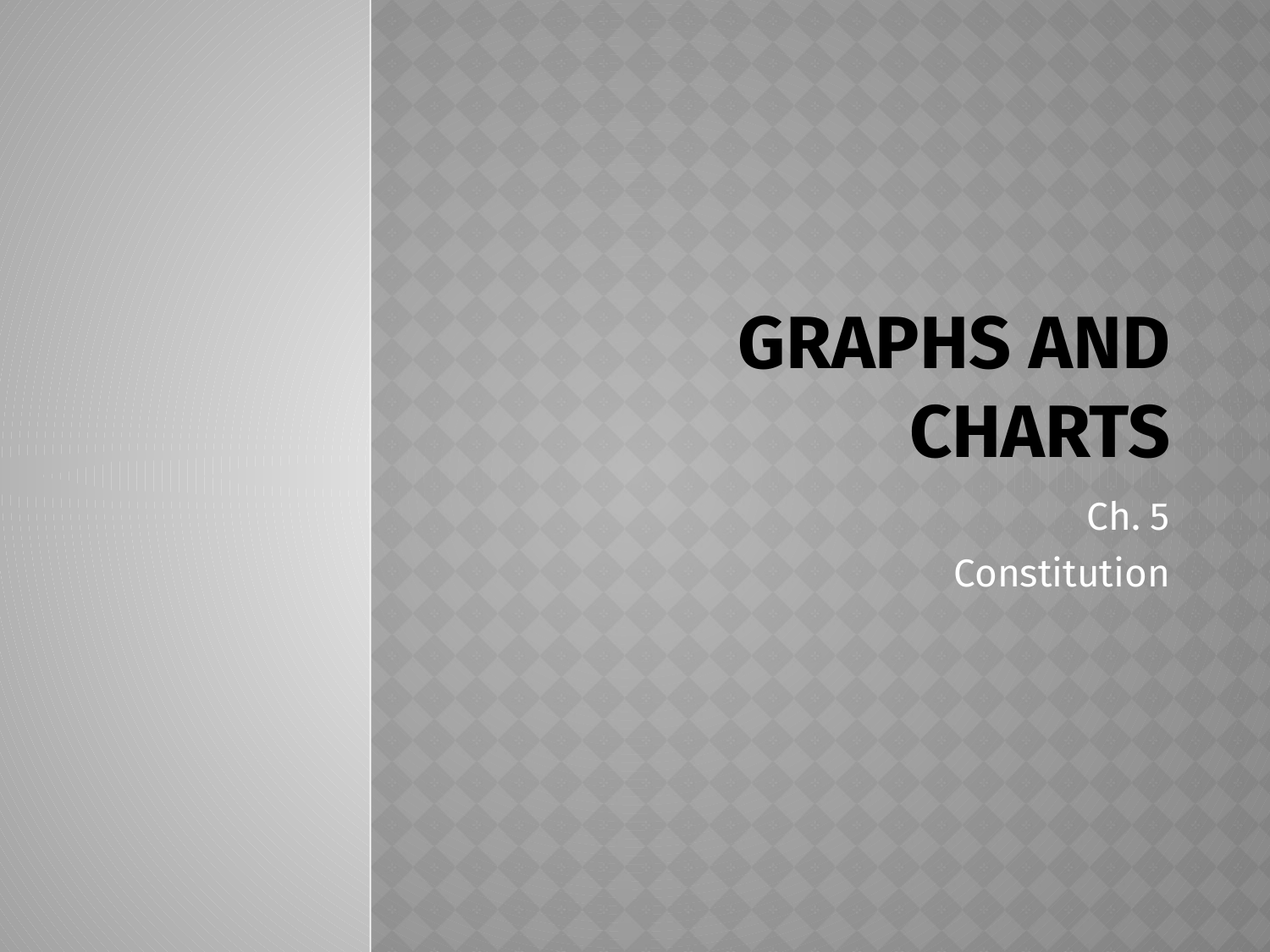

# Graphs and Charts
Ch. 5
Constitution